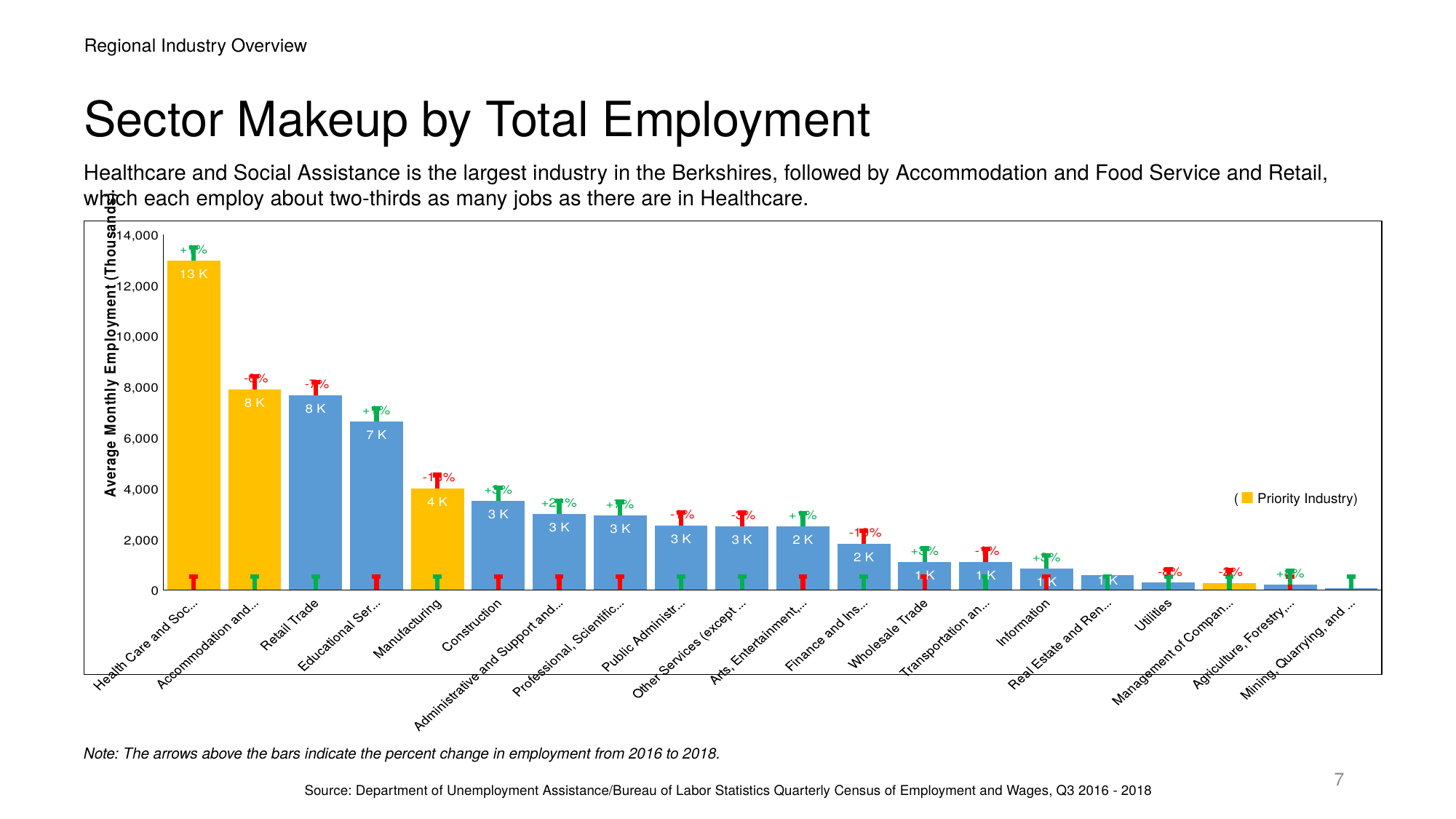

Regional Industry Overview
# Sector Makeup by Total Employment
Healthcare and Social Assistance is the largest industry in the Berkshires, followed by Accommodation and Food Service and Retail, which each employ about two-thirds as many jobs as there are in Healthcare.

### Chart

| Category |  | Increase | Decrease |
|---|---|---|---|
| Health Care and Social Assistance | 12966.0 | 12966.0 | None |
| Accommodation and Food Services | 7895.0 | None | 7895.0 |
| Retail Trade | 7659.0 | None | 7659.0 |
| Educational Services | 6636.0 | 6636.0 | None |
| Manufacturing | 4003.0 | None | 4003.0 |
| Construction | 3499.0 | 3499.0 | None |
| Administrative and Support and Waste Management and Remediation Services | 2987.0 | 2987.0 | None |
| Professional, Scientific, and Technical Services | 2944.0 | 2944.0 | None |
| Public Administration | 2533.0 | None | 2533.0 |
| Other Services (except Public Administration) | 2515.0 | None | 2515.0 |
| Arts, Entertainment, and Recreation | 2497.0 | 2497.0 | None |
| Finance and Insurance | 1818.0 | None | 1818.0 |
| Wholesale Trade | 1109.0 | 1109.0 | None |
| Transportation and Warehousing | 1100.0 | None | 1100.0 |
| Information | 848.0 | 848.0 | None |
| Real Estate and Rental and Leasing | 591.0 | None | None |
| Utilities | 285.0 | None | 285.0 |
| Management of Companies and Enterprises | 276.0 | None | 276.0 |
| Agriculture, Forestry, Fishing and Hunting | 224.0 | 224.0 | None |
| Mining, Quarrying, and Oil and Gas Extraction | 73.0 | None | None |
(     Priority Industry)

Note: The arrows above the bars indicate the percent change in employment from 2016 to 2018.
7
Source: Department of Unemployment Assistance/Bureau of Labor Statistics Quarterly Census of Employment and Wages, Q3 2016 - 2018